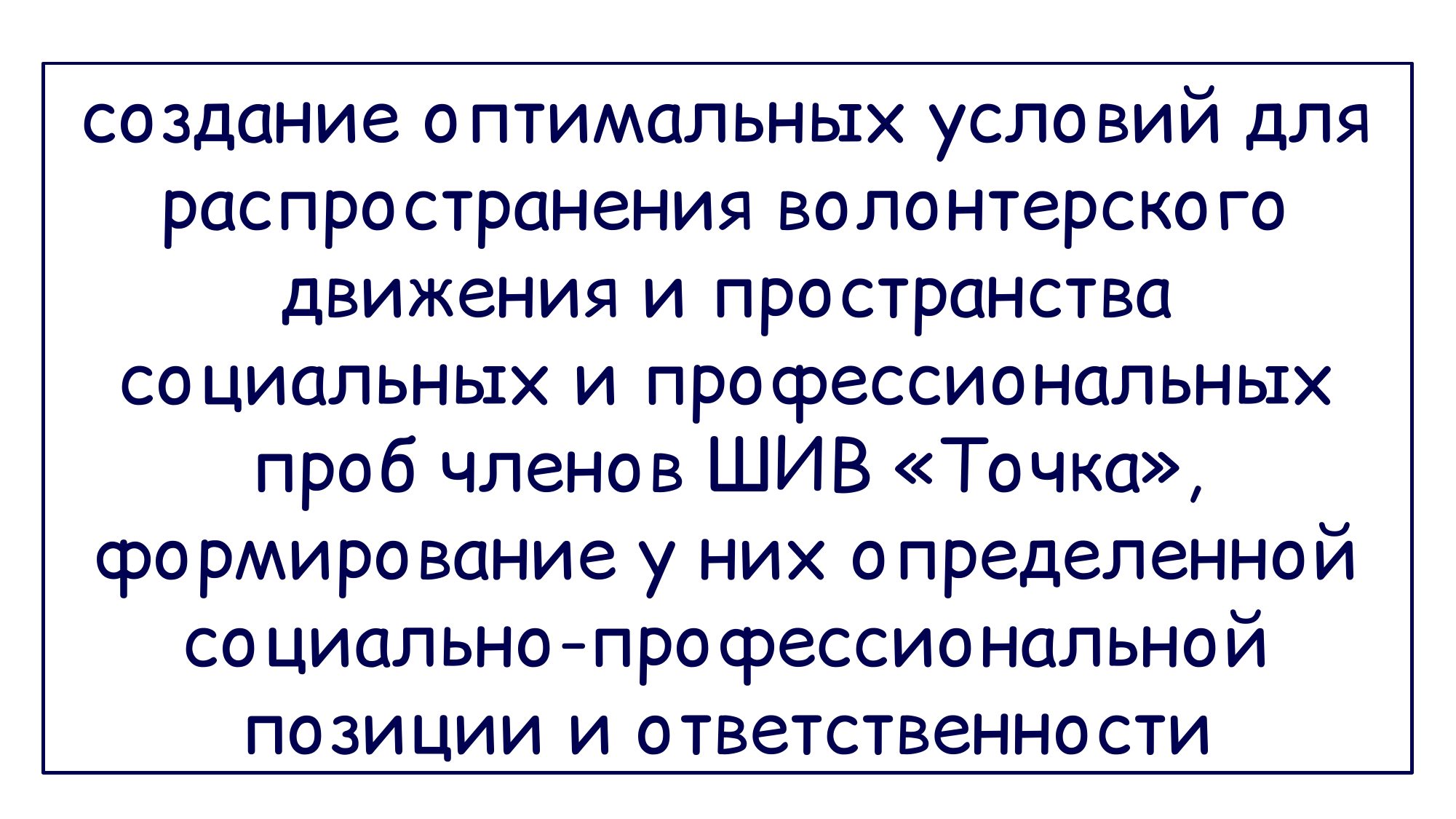

создание оптимальных условий для распространения волонтерского движения и пространства социальных и профессиональных проб членов ШИВ «Точка», формирование у них определенной социально-профессиональной позиции и ответственности